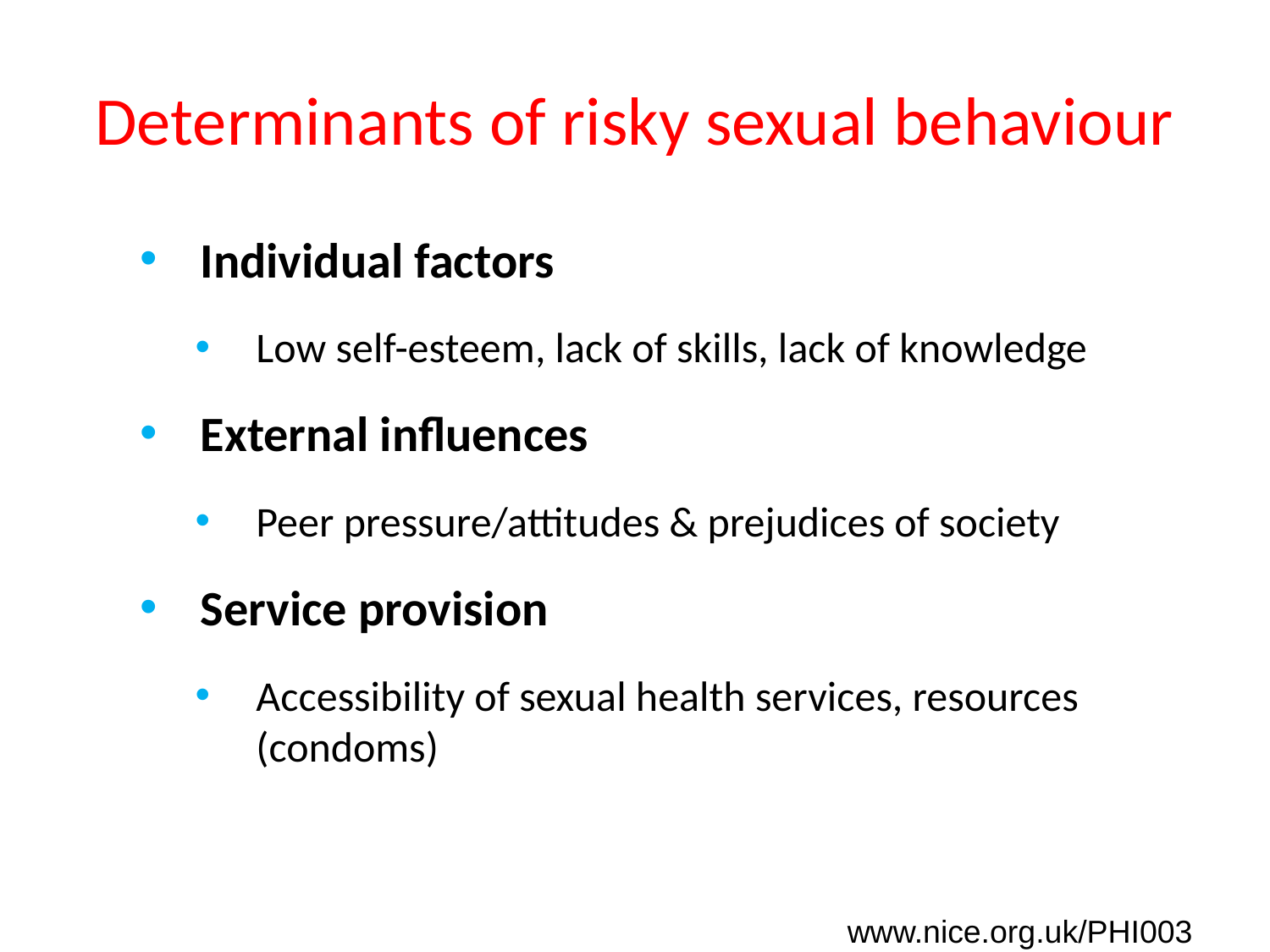

# Determinants of risky sexual behaviour
Individual factors
Low self-esteem, lack of skills, lack of knowledge
External influences
Peer pressure/attitudes & prejudices of society
Service provision
Accessibility of sexual health services, resources (condoms)

www.nice.org.uk/PHI003